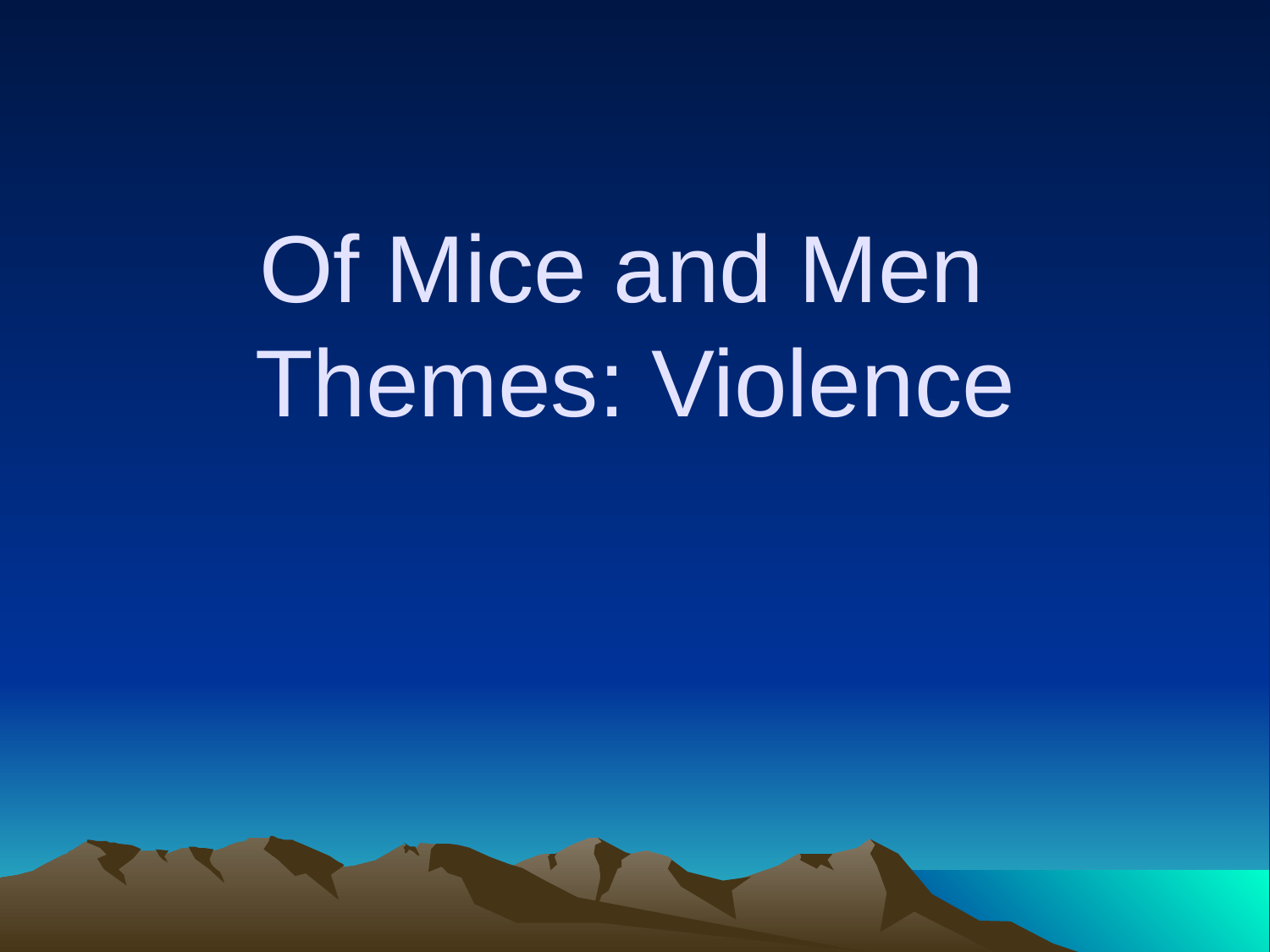

# Of Mice and Men Themes: Violence